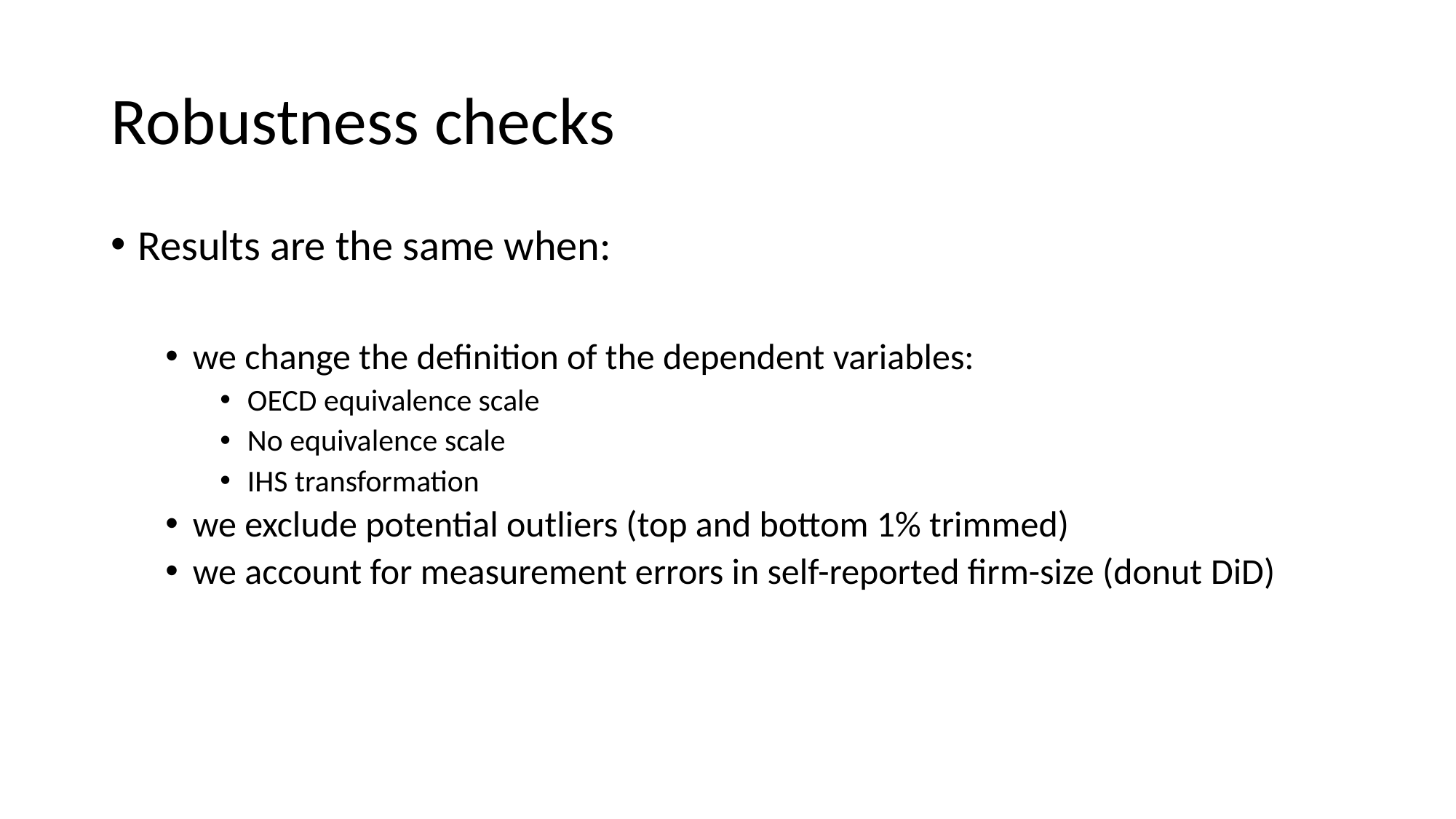

# Robustness checks
Results are the same when:

we change the definition of the dependent variables:
OECD equivalence scale
No equivalence scale
IHS transformation
we exclude potential outliers (top and bottom 1% trimmed)
we account for measurement errors in self-reported firm-size (donut DiD)